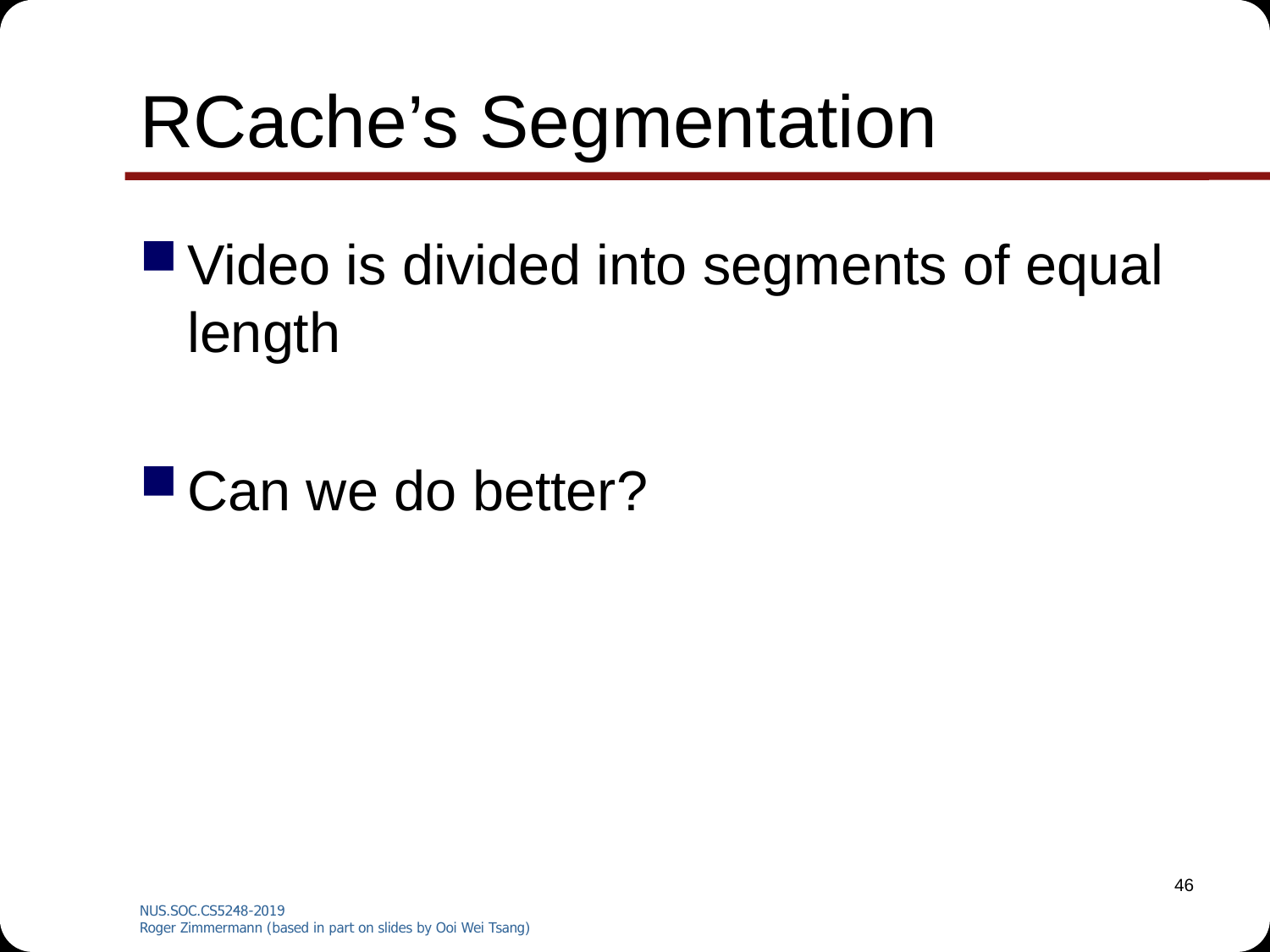

# RCache’s Segmentation
Video is divided into segments of equal length

Can we do better?

46
NUS.SOC.CS5248-2019
Roger Zimmermann (based in part on slides by Ooi Wei Tsang)